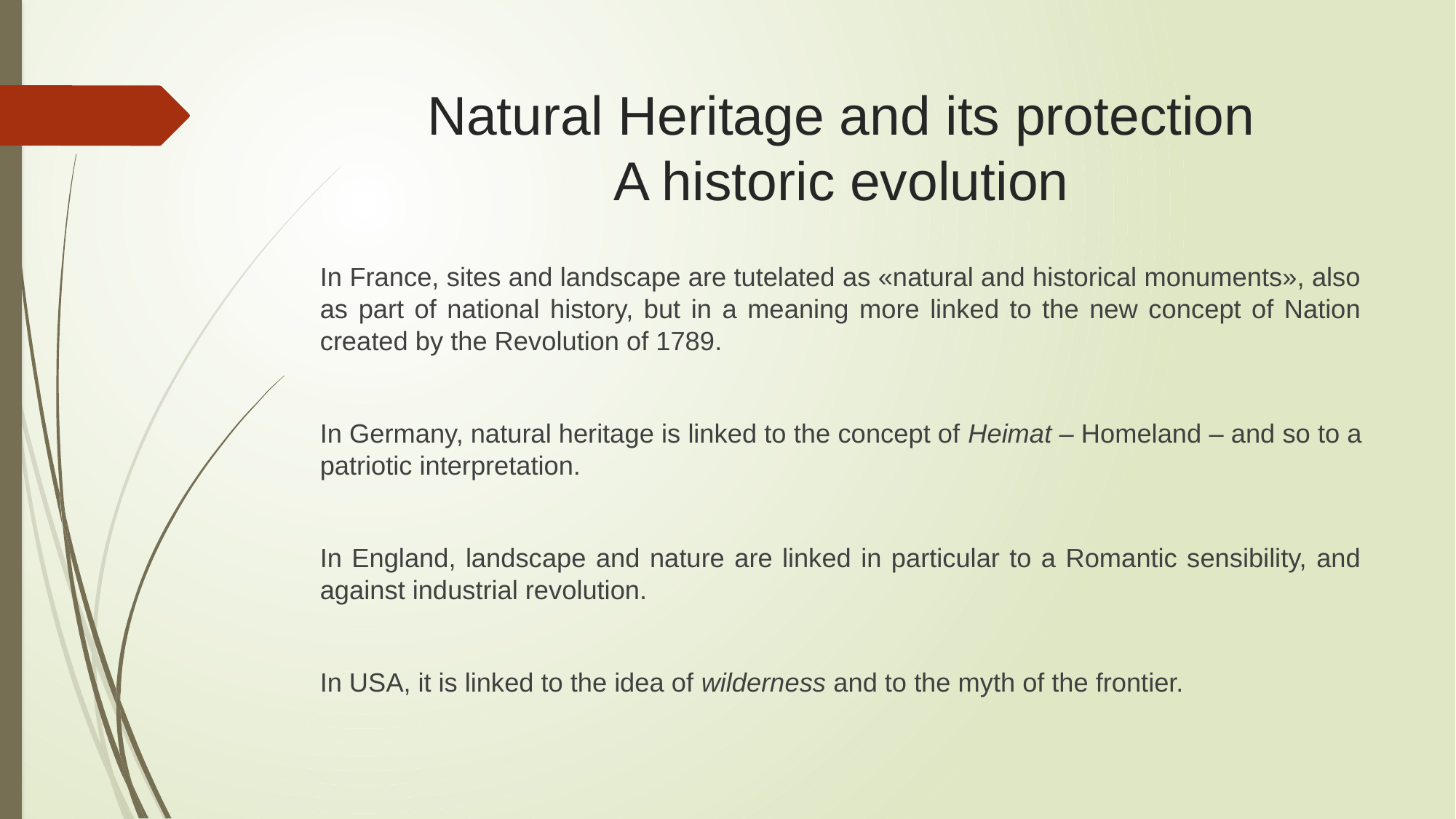

# Natural Heritage and its protection A historic evolution
In France, sites and landscape are tutelated as «natural and historical monuments», also as part of national history, but in a meaning more linked to the new concept of Nation created by the Revolution of 1789.

In Germany, natural heritage is linked to the concept of Heimat – Homeland – and so to a patriotic interpretation.

In England, landscape and nature are linked in particular to a Romantic sensibility, and against industrial revolution.

In USA, it is linked to the idea of wilderness and to the myth of the frontier.